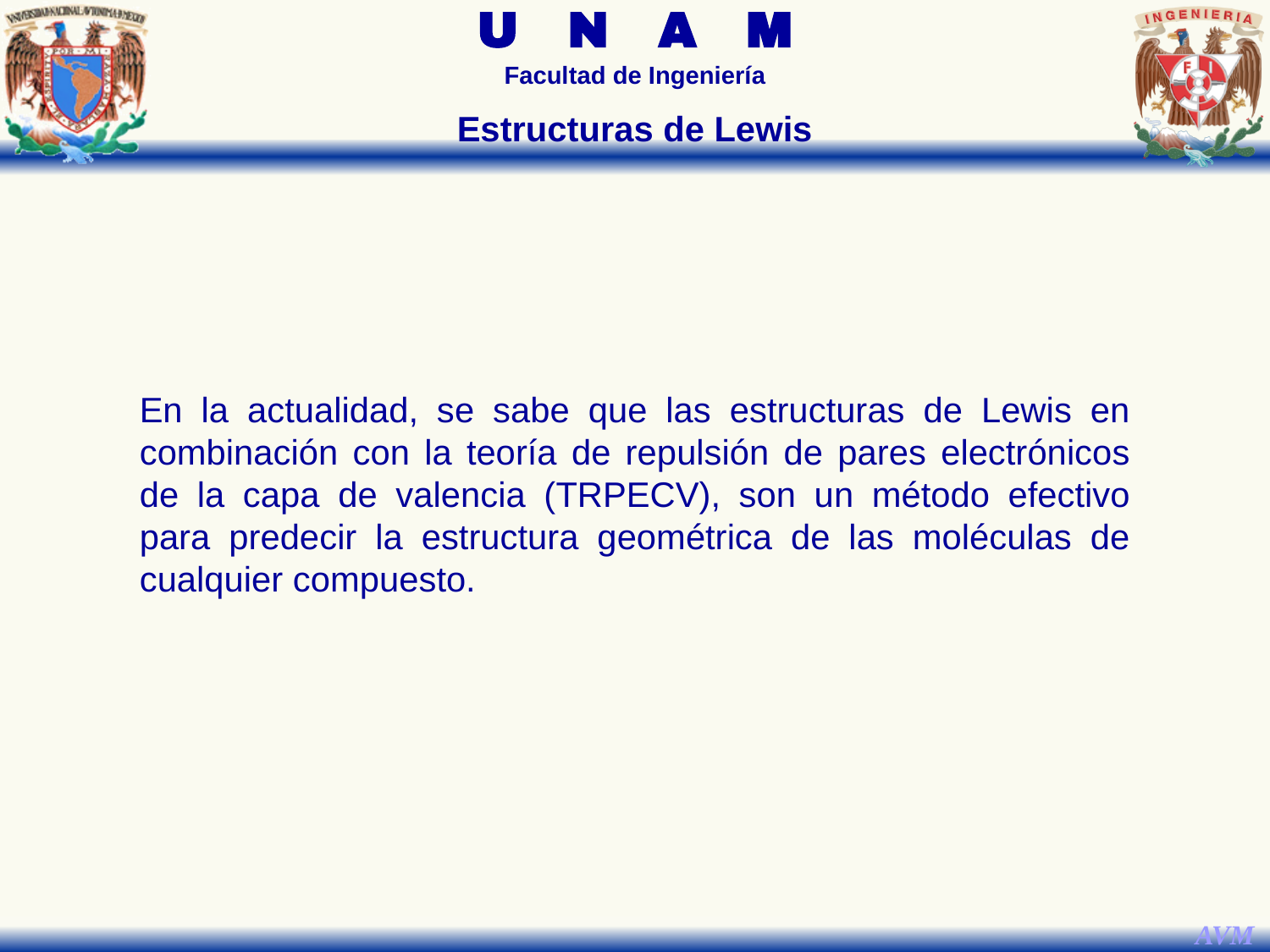

Estructuras de Lewis
En la actualidad, se sabe que las estructuras de Lewis en combinación con la teoría de repulsión de pares electrónicos de la capa de valencia (TRPECV), son un método efectivo para predecir la estructura geométrica de las moléculas de cualquier compuesto.